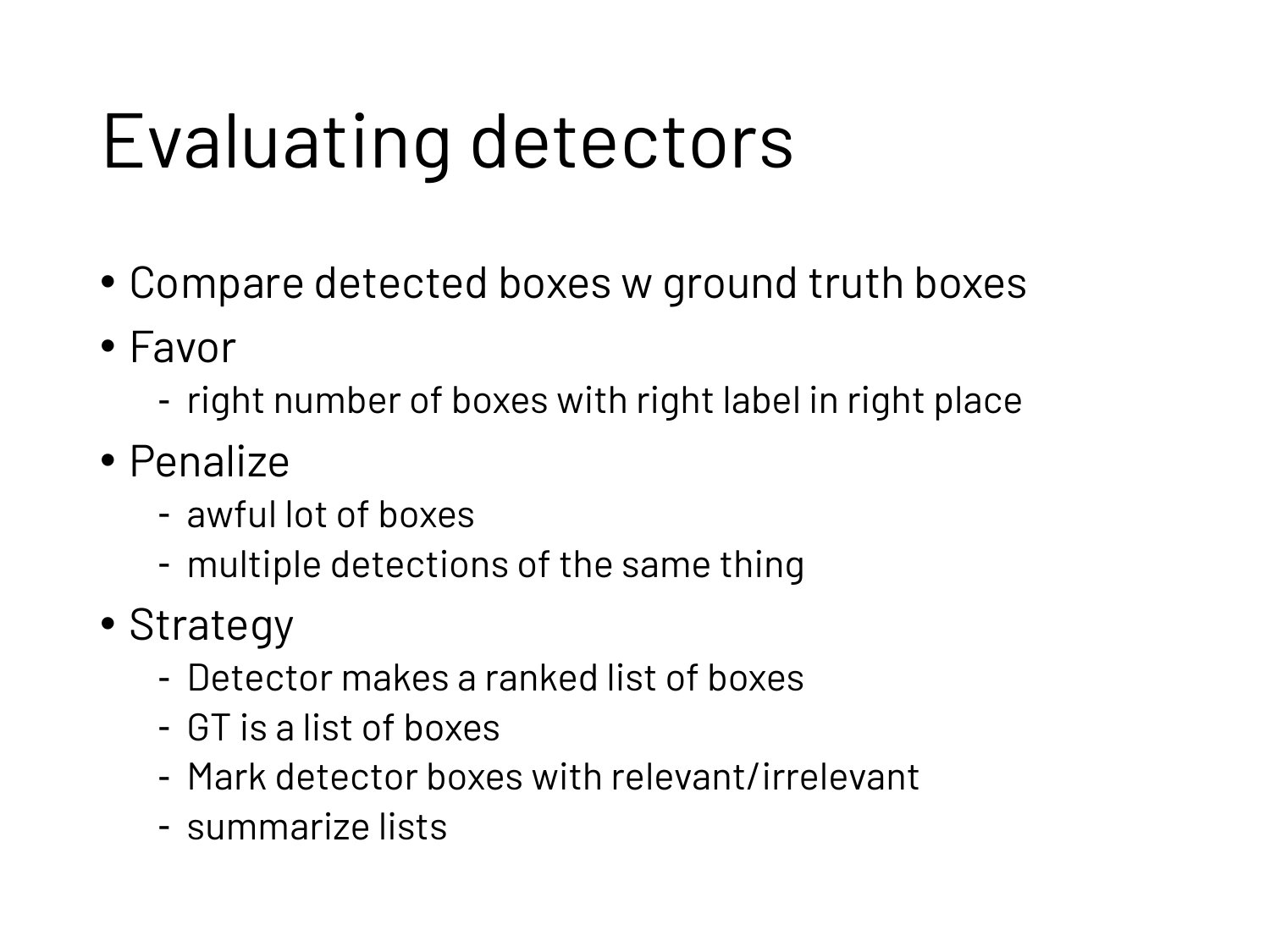

# Evaluating detectors
Compare detected boxes w ground truth boxes
Favor
right number of boxes with right label in right place
Penalize
awful lot of boxes
multiple detections of the same thing
Strategy
Detector makes a ranked list of boxes
GT is a list of boxes
Mark detector boxes with relevant/irrelevant
summarize lists